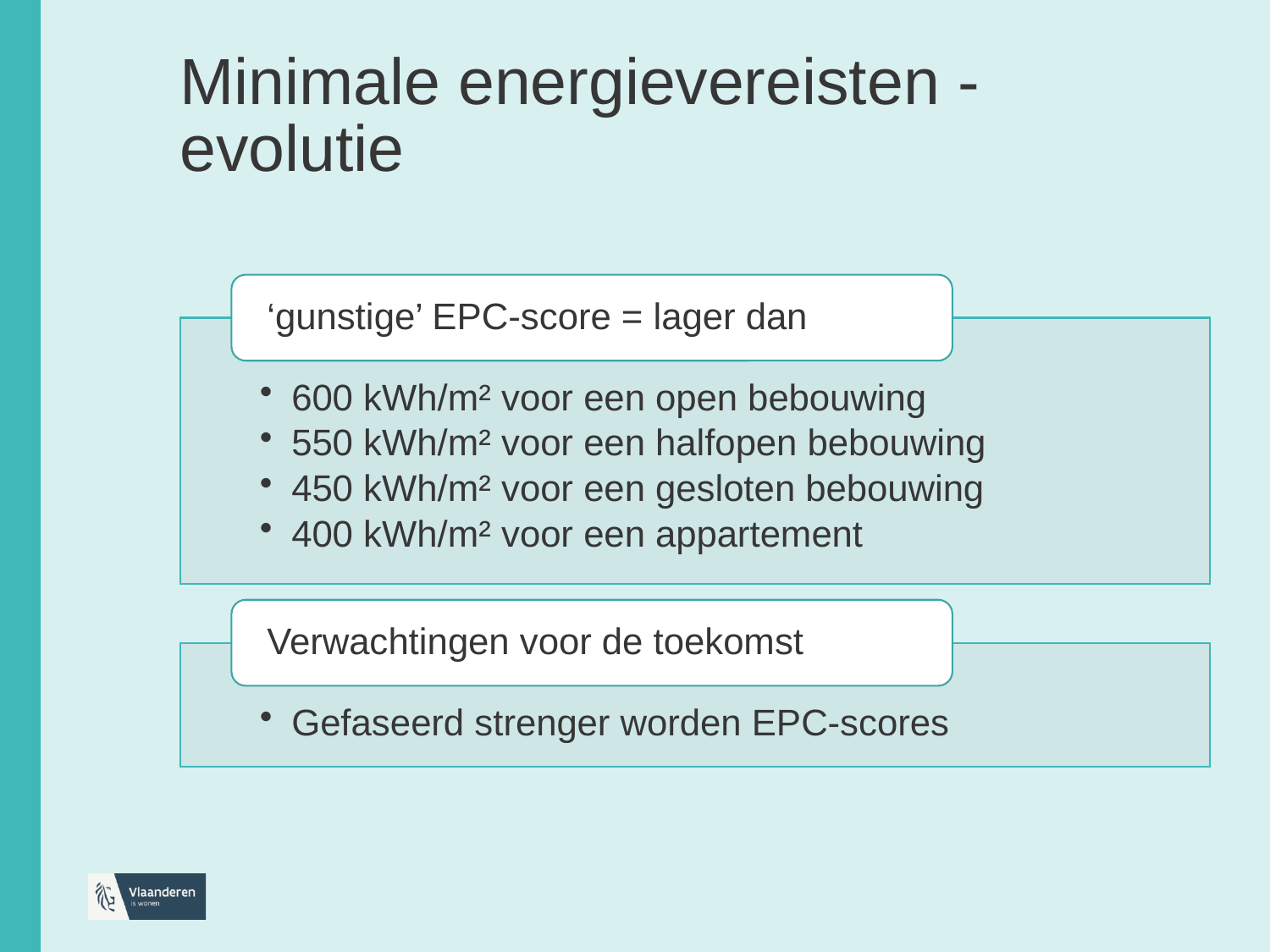

# Minimale energievereisten - evolutie
600 kWh/m² voor een open bebouwing
550 kWh/m² voor een halfopen bebouwing
450 kWh/m² voor een gesloten bebouwing
400 kWh/m² voor een appartement
‘gunstige’ EPC-score = lager dan
Gefaseerd strenger worden EPC-scores
Verwachtingen voor de toekomst